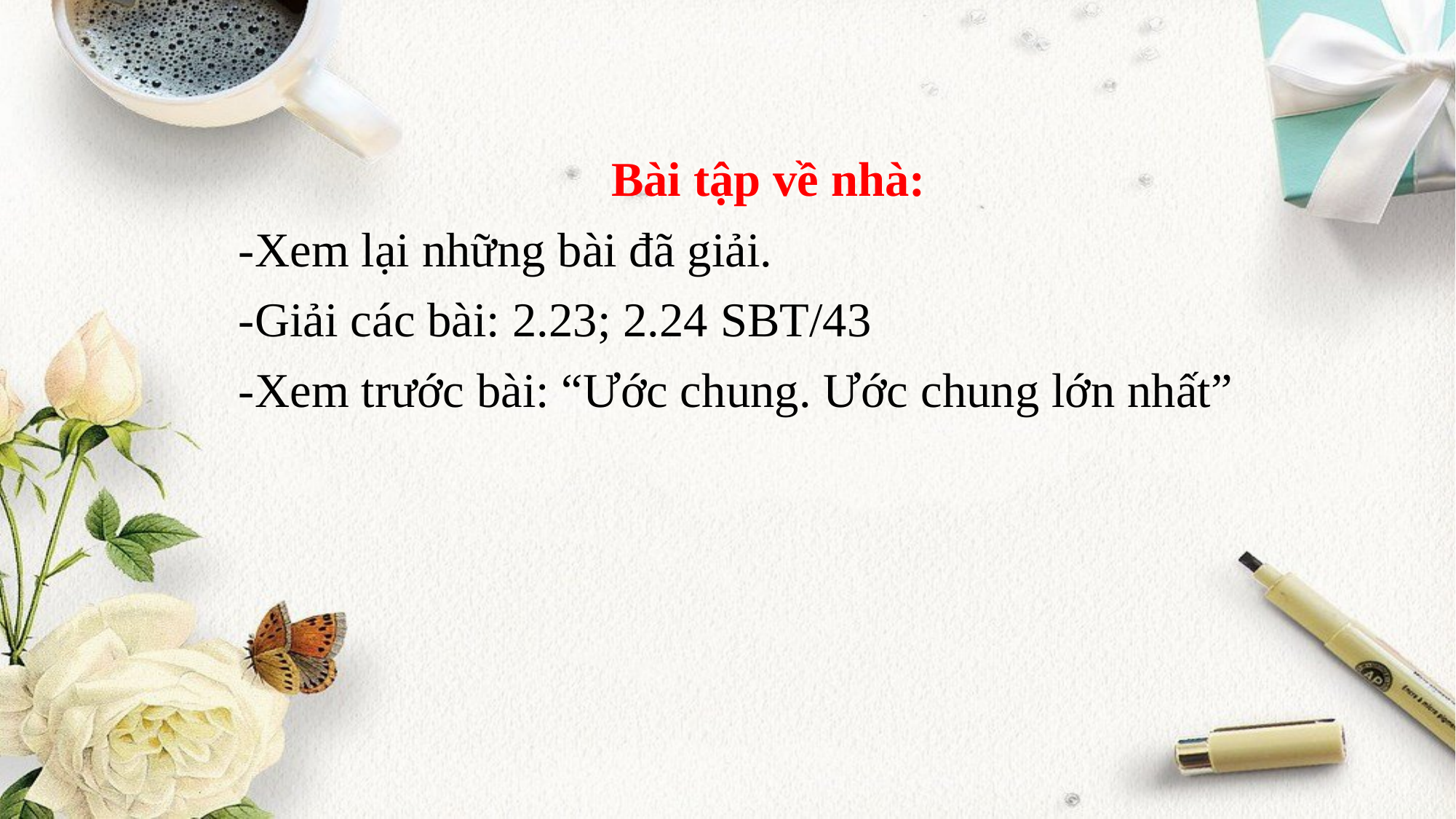

Bài tập về nhà:
-Xem lại những bài đã giải.
-Giải các bài: 2.23; 2.24 SBT/43
-Xem trước bài: “Ước chung. Ước chung lớn nhất”